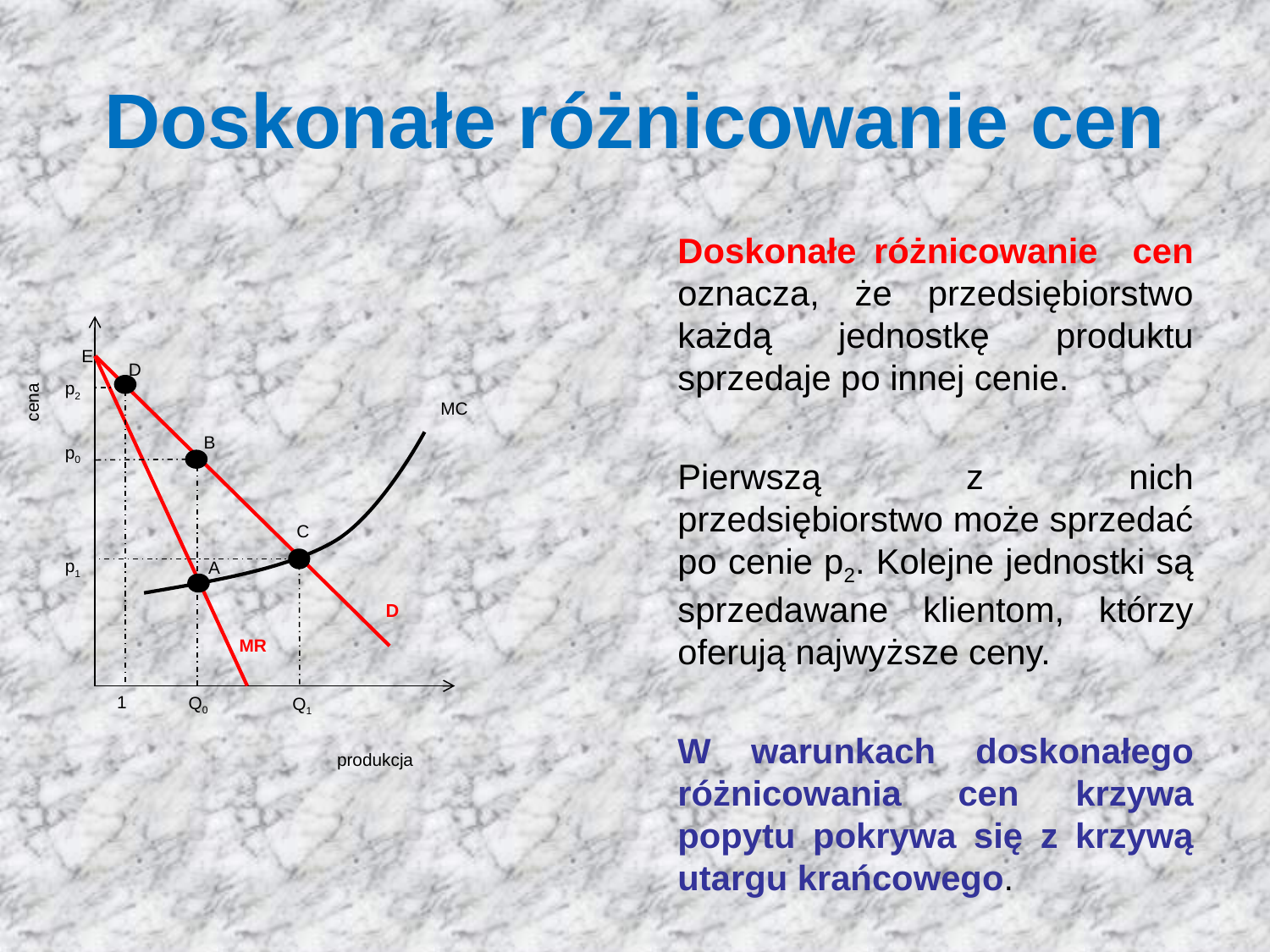

# Doskonałe różnicowanie cen
Doskonałe różnicowanie  cen oznacza, że przedsiębiorstwo każdą jednostkę produktu sprzedaje po innej cenie.

Pierwszą z nich przedsiębiorstwo może sprzedać po cenie p2. Kolejne jednostki są sprzedawane klientom, którzy oferują najwyższe ceny.

W warunkach doskonałego różnicowania cen krzywa popytu pokrywa się z krzywą utargu krańcowego.
E
D
p2

cena
MC
B

p0

C
p1
A

D
MR
1
Q0
Q1
produkcja